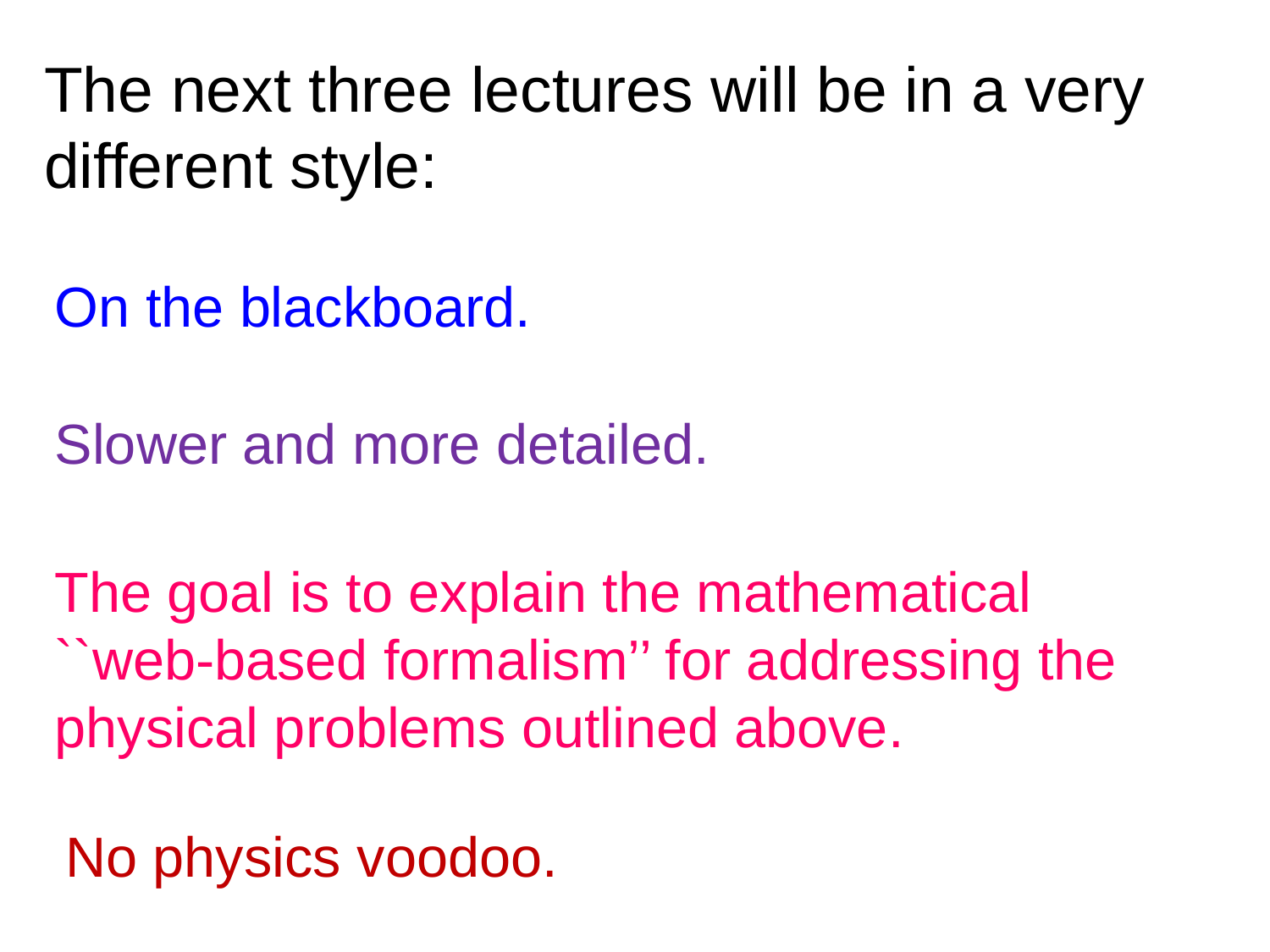

The next three lectures will be in a very different style:
On the blackboard.
Slower and more detailed.
The goal is to explain the mathematical ``web-based formalism’’ for addressing the physical problems outlined above.
No physics voodoo.